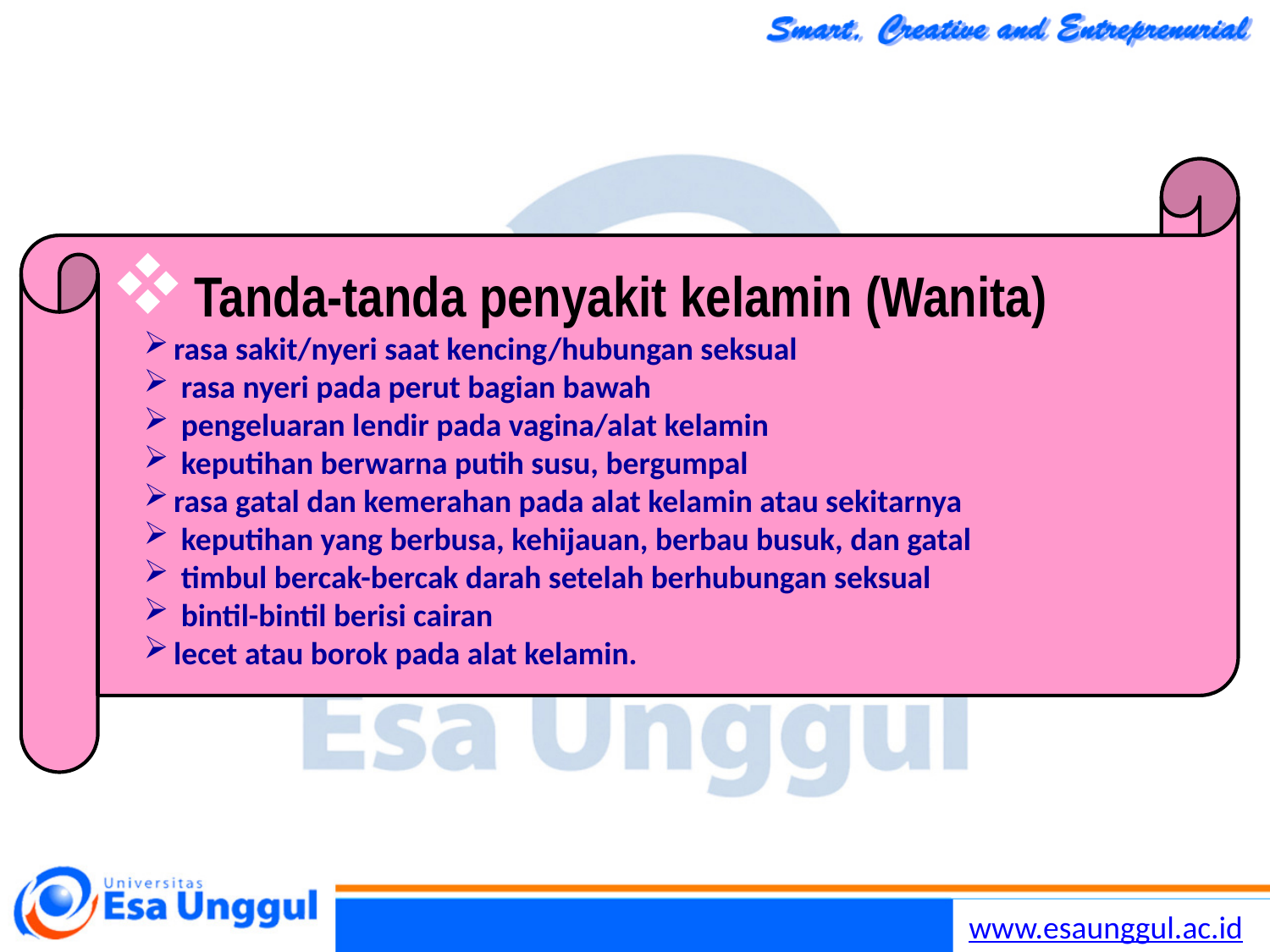

#
 Tanda-tanda penyakit kelamin (Wanita)
rasa sakit/nyeri saat kencing/hubungan seksual
 rasa nyeri pada perut bagian bawah
 pengeluaran lendir pada vagina/alat kelamin
 keputihan berwarna putih susu, bergumpal
rasa gatal dan kemerahan pada alat kelamin atau sekitarnya
 keputihan yang berbusa, kehijauan, berbau busuk, dan gatal
 timbul bercak-bercak darah setelah berhubungan seksual
 bintil-bintil berisi cairan
lecet atau borok pada alat kelamin.